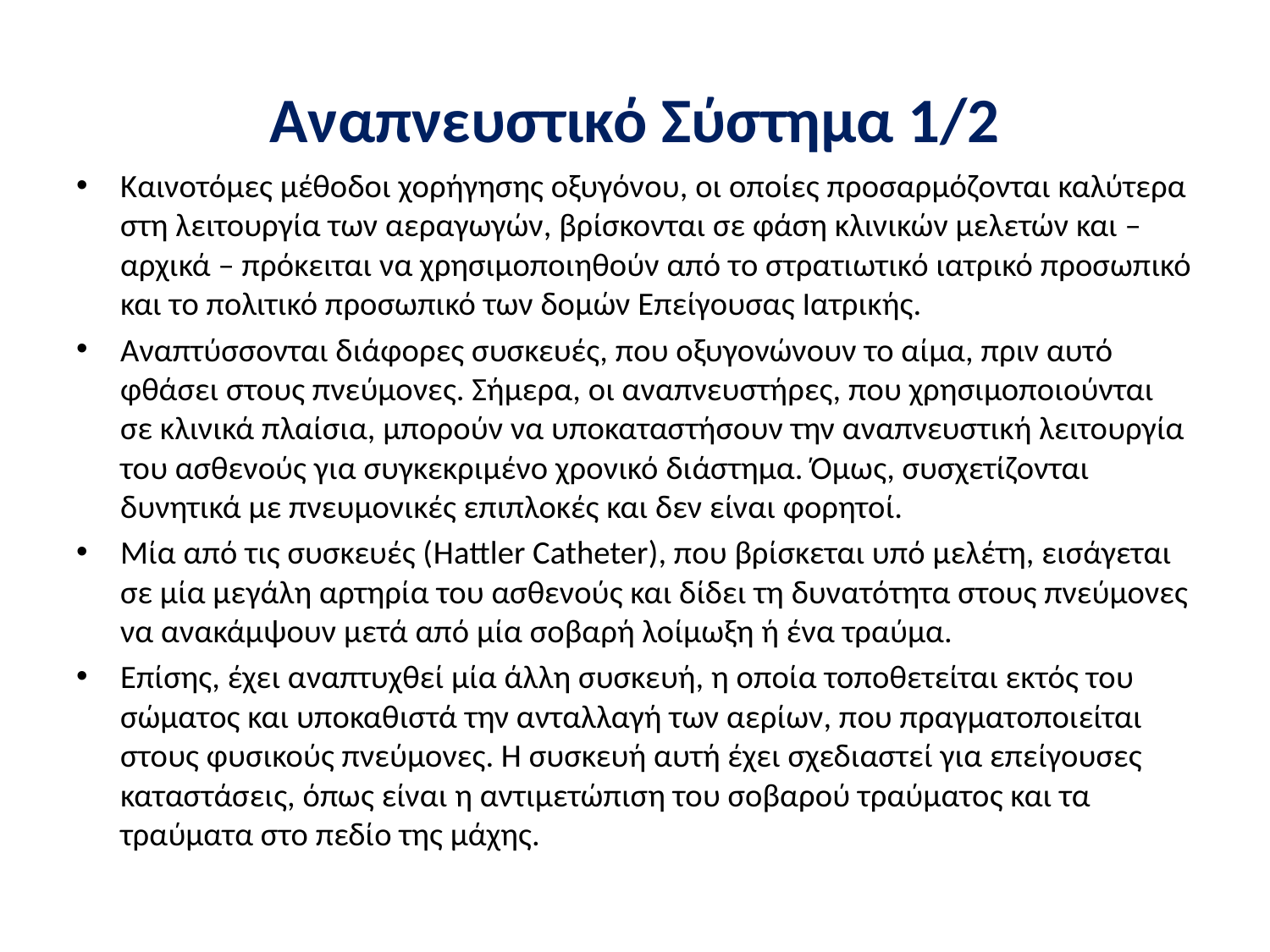

# Αναπνευστικό Σύστημα 1/2
Καινοτόμες μέθοδοι χορήγησης οξυγόνου, οι οποίες προσαρμόζονται καλύτερα στη λειτουργία των αεραγωγών, βρίσκονται σε φάση κλινικών μελετών και – αρχικά – πρόκειται να χρησιμοποιηθούν από το στρατιωτικό ιατρικό προσωπικό και το πολιτικό προσωπικό των δομών Επείγουσας Ιατρικής.
Αναπτύσσονται διάφορες συσκευές, που οξυγονώνουν το αίμα, πριν αυτό φθάσει στους πνεύμονες. Σήμερα, οι αναπνευστήρες, που χρησιμοποιούνται σε κλινικά πλαίσια, μπορούν να υποκαταστήσουν την αναπνευστική λειτουργία του ασθενούς για συγκεκριμένο χρονικό διάστημα. Όμως, συσχετίζονται δυνητικά με πνευμονικές επιπλοκές και δεν είναι φορητοί.
Μία από τις συσκευές (Hattler Catheter), που βρίσκεται υπό μελέτη, εισάγεται σε μία μεγάλη αρτηρία του ασθενούς και δίδει τη δυνατότητα στους πνεύμονες να ανακάμψουν μετά από μία σοβαρή λοίμωξη ή ένα τραύμα.
Επίσης, έχει αναπτυχθεί μία άλλη συσκευή, η οποία τοποθετείται εκτός του σώματος και υποκαθιστά την ανταλλαγή των αερίων, που πραγματοποιείται στους φυσικούς πνεύμονες. Η συσκευή αυτή έχει σχεδιαστεί για επείγουσες καταστάσεις, όπως είναι η αντιμετώπιση του σοβαρού τραύματος και τα τραύματα στο πεδίο της μάχης.